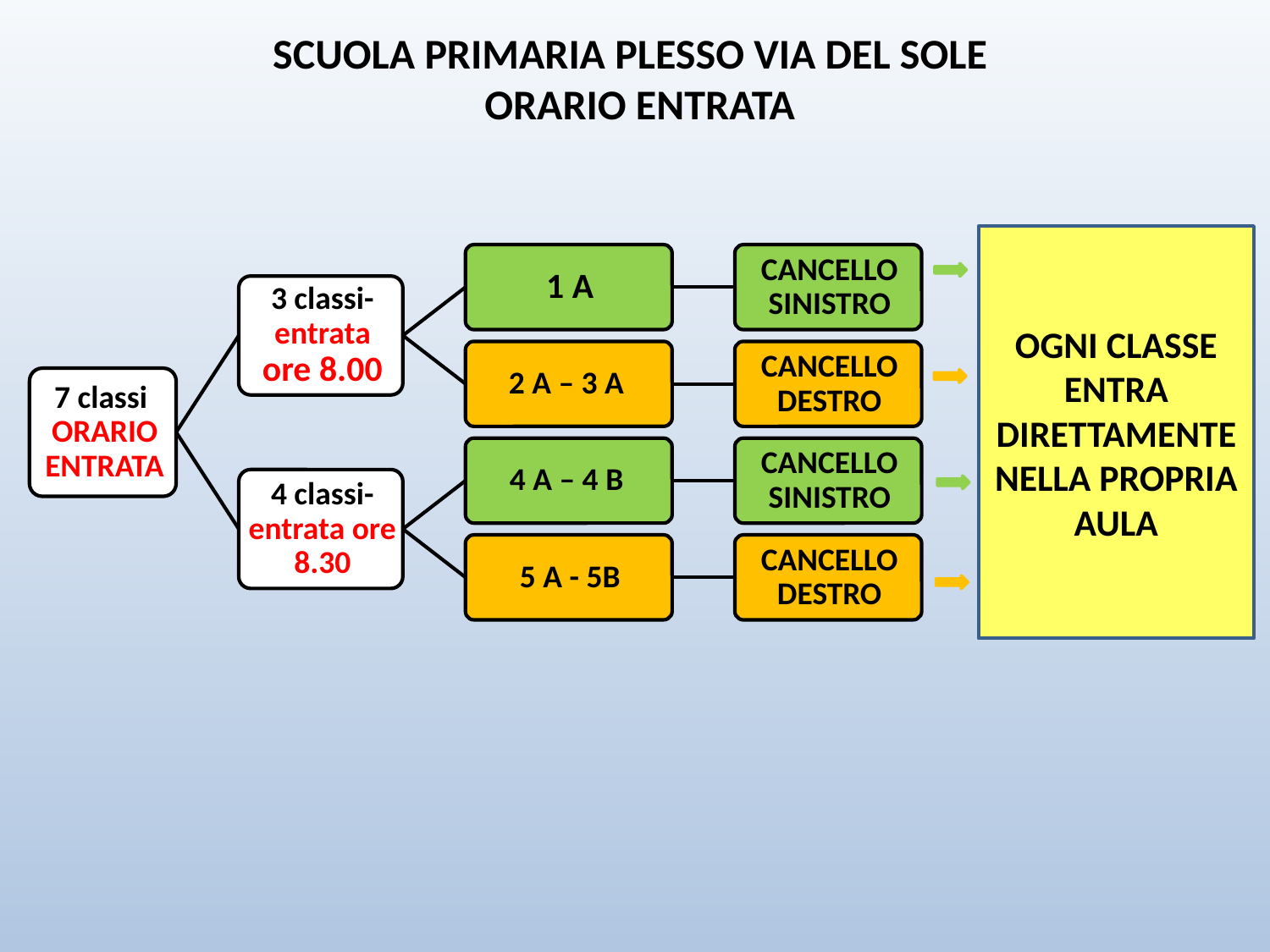

SCUOLA PRIMARIA PLESSO VIA DEL SOLE
 ORARIO ENTRATA
7 classi  ORARIO ENTRATA

3 classi- entrata ore 8.00

1 A

CANCELLO SINISTRO

2 A – 3 A

CANCELLO DESTRO

4 classi- entrata ore 8.30

4 A – 4 B

CANCELLO SINISTRO

5 A - 5B

CANCELLO DESTRO
OGNI CLASSE ENTRA DIRETTAMENTE NELLA PROPRIA AULA